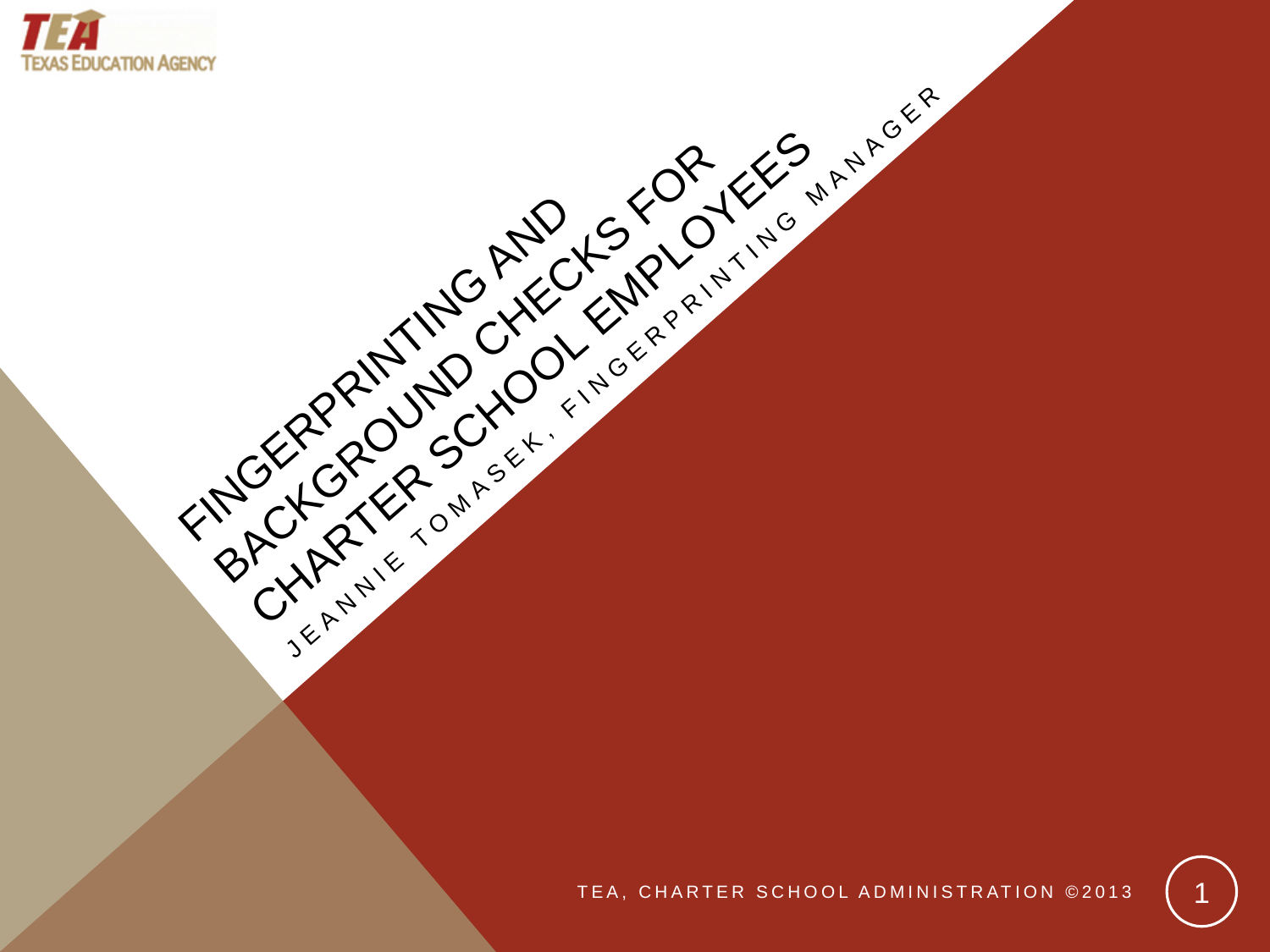

# Fingerprinting and Background Checks for Charter School Employees
Jeannie Tomasek, fingerprinting manager
1
TEA, CHARTER SCHOOL ADMINISTRATION ©2013